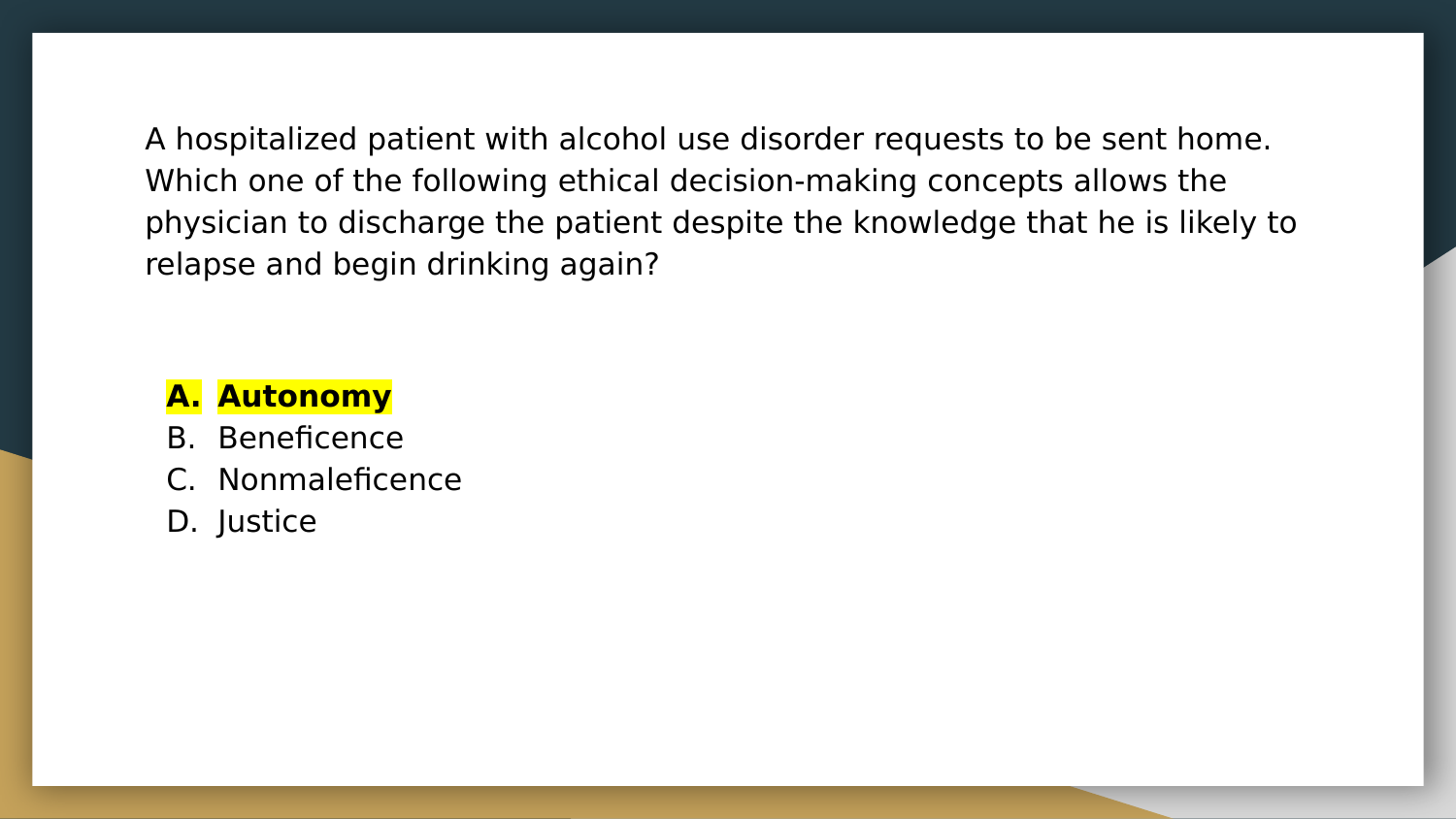

A hospitalized patient with alcohol use disorder requests to be sent home. Which one of the following ethical decision-making concepts allows the physician to discharge the patient despite the knowledge that he is likely to relapse and begin drinking again?

Autonomy
Beneficence
Nonmaleficence
Justice